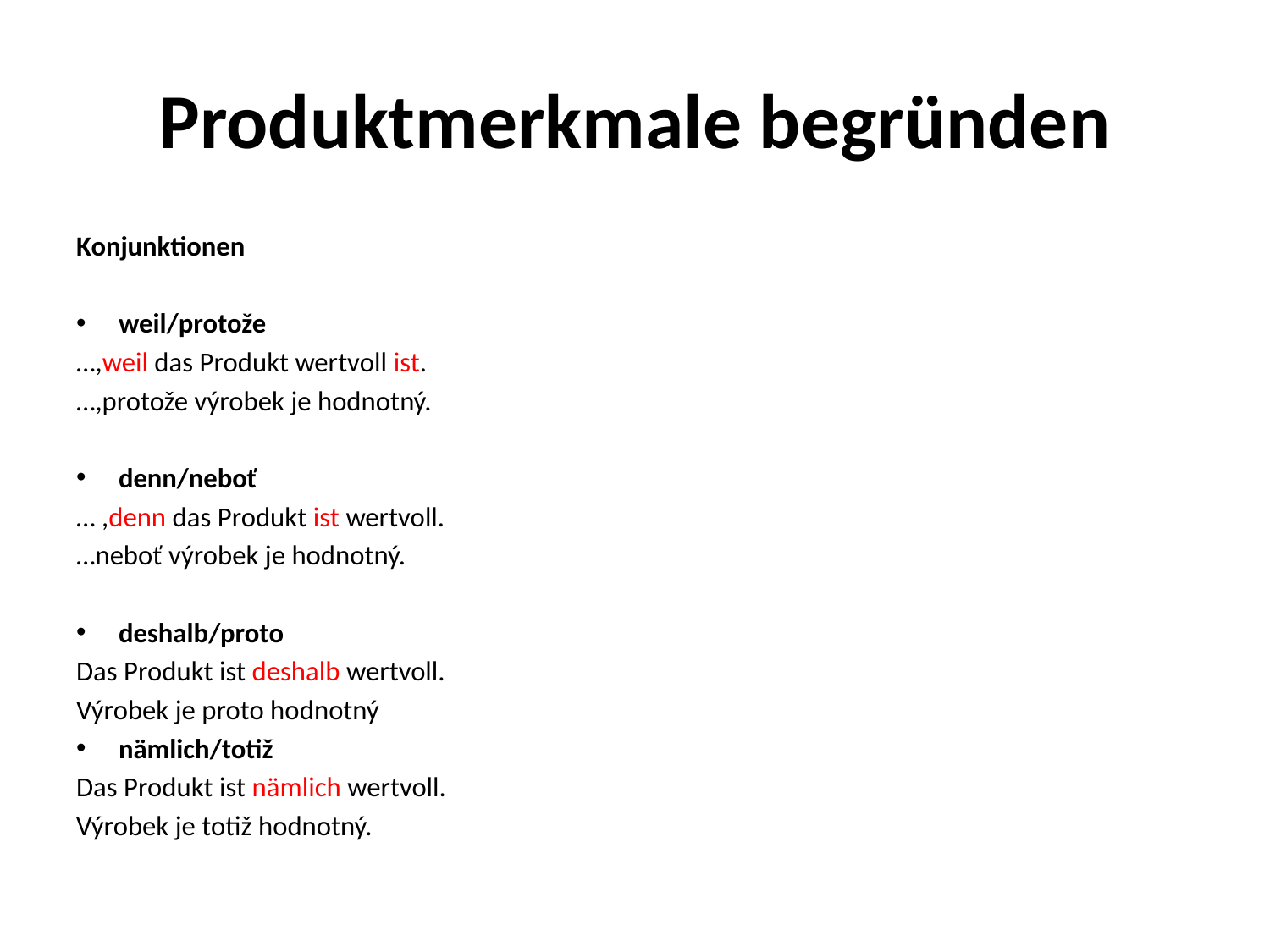

# Produktmerkmale begründen
Konjunktionen

weil/protože
…,weil das Produkt wertvoll ist.
…,protože výrobek je hodnotný.

denn/neboť
… ,denn das Produkt ist wertvoll.
…neboť výrobek je hodnotný.

deshalb/proto
Das Produkt ist deshalb wertvoll.
Výrobek je proto hodnotný
nämlich/totiž
Das Produkt ist nämlich wertvoll.
Výrobek je totiž hodnotný.